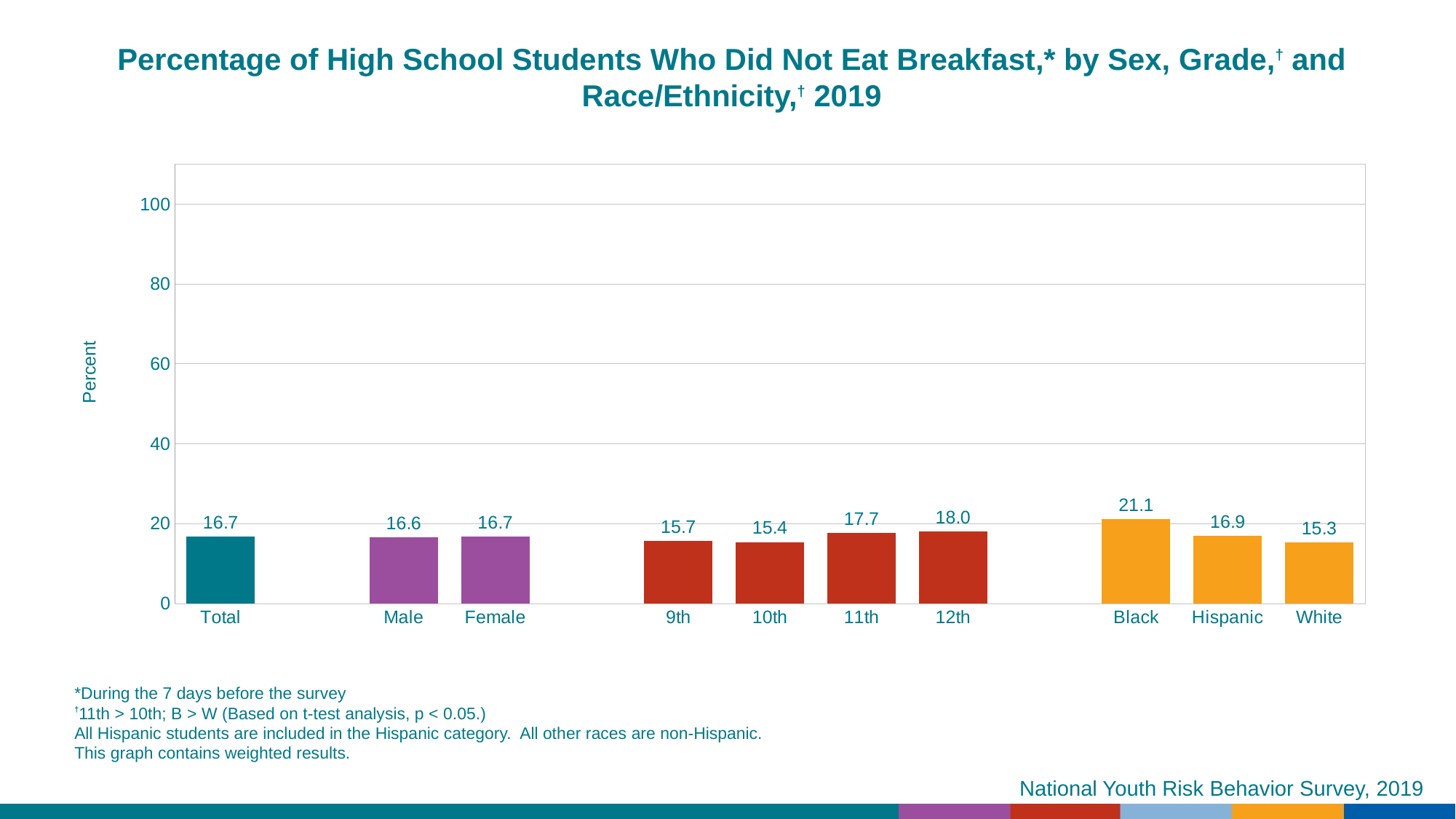

Percentage of High School Students Who Did Not Eat Breakfast,* by Sex, Grade,† and Race/Ethnicity,† 2019

### Chart

| Category | Series 1 |
|---|---|
| Total | 16.7 |
|  | None |
| Male | 16.6 |
| Female | 16.7 |
|  | None |
| 9th | 15.7 |
| 10th | 15.4 |
| 11th | 17.7 |
| 12th | 18.0 |
|  | None |
| Black | 21.1 |
| Hispanic | 16.9 |
| White | 15.3 |
*During the 7 days before the survey
†11th > 10th; B > W (Based on t-test analysis, p < 0.05.)
All Hispanic students are included in the Hispanic category.  All other races are non-Hispanic.
This graph contains weighted results.
National Youth Risk Behavior Survey, 2019